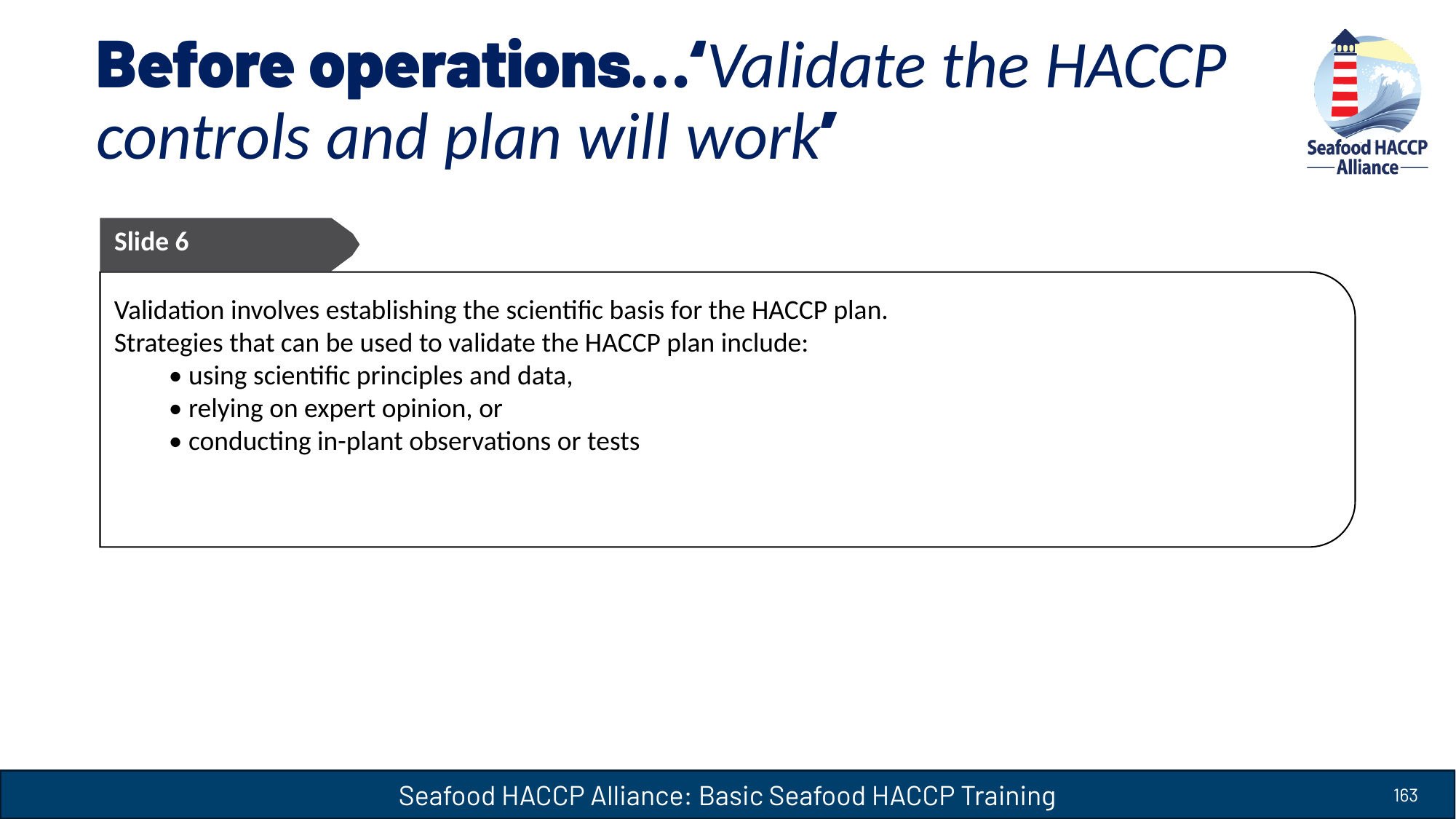

# Before operations…‘Validate the HACCP controls and plan will work’

Slide 6

Validation involves establishing the scientific basis for the HACCP plan.
Strategies that can be used to validate the HACCP plan include:
• using scientific principles and data,
• relying on expert opinion, or
• conducting in-plant observations or tests

163